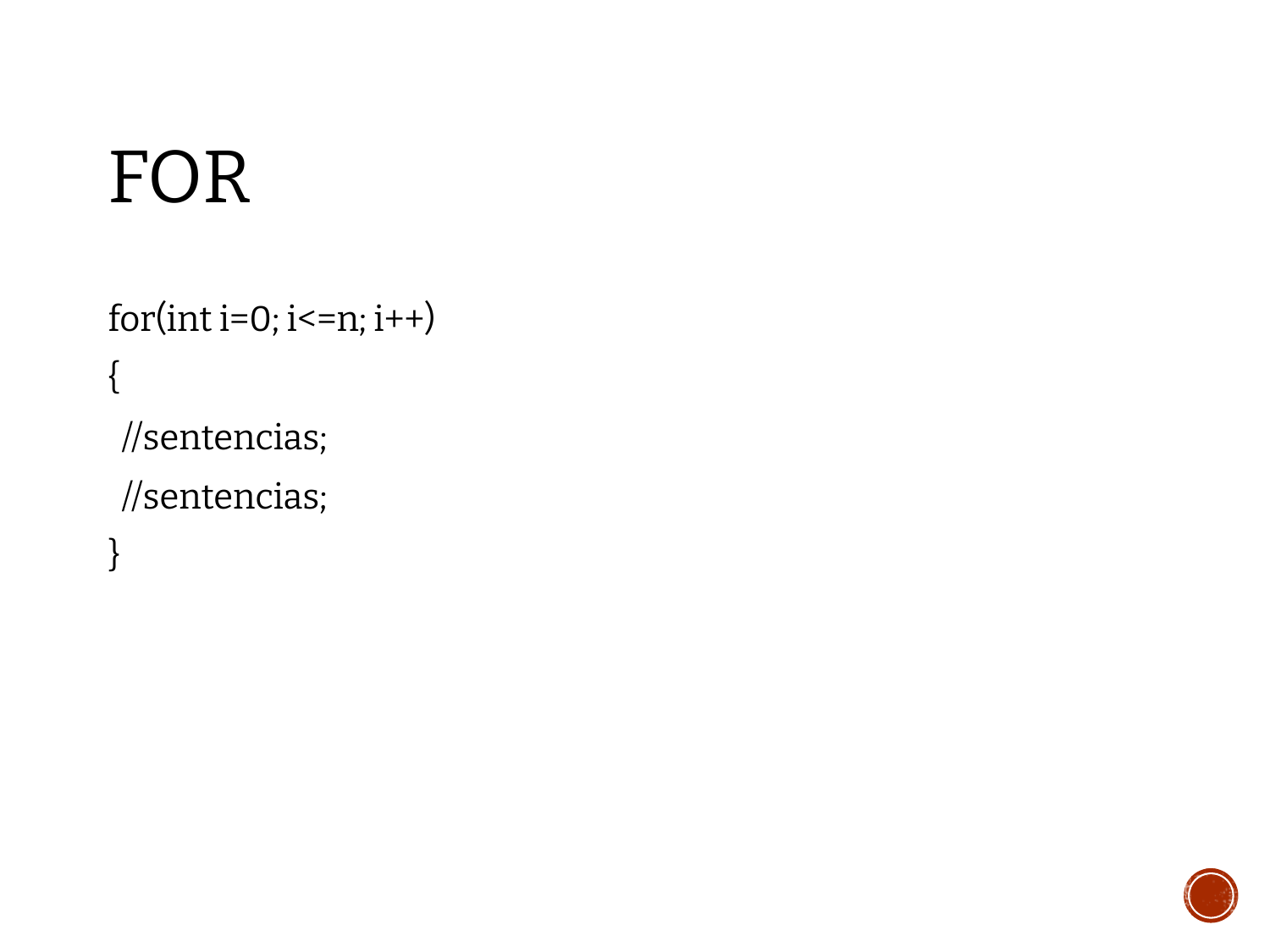

# for
for(int i=0; i<=n; i++)
{
  //sentencias;
  //sentencias;
}